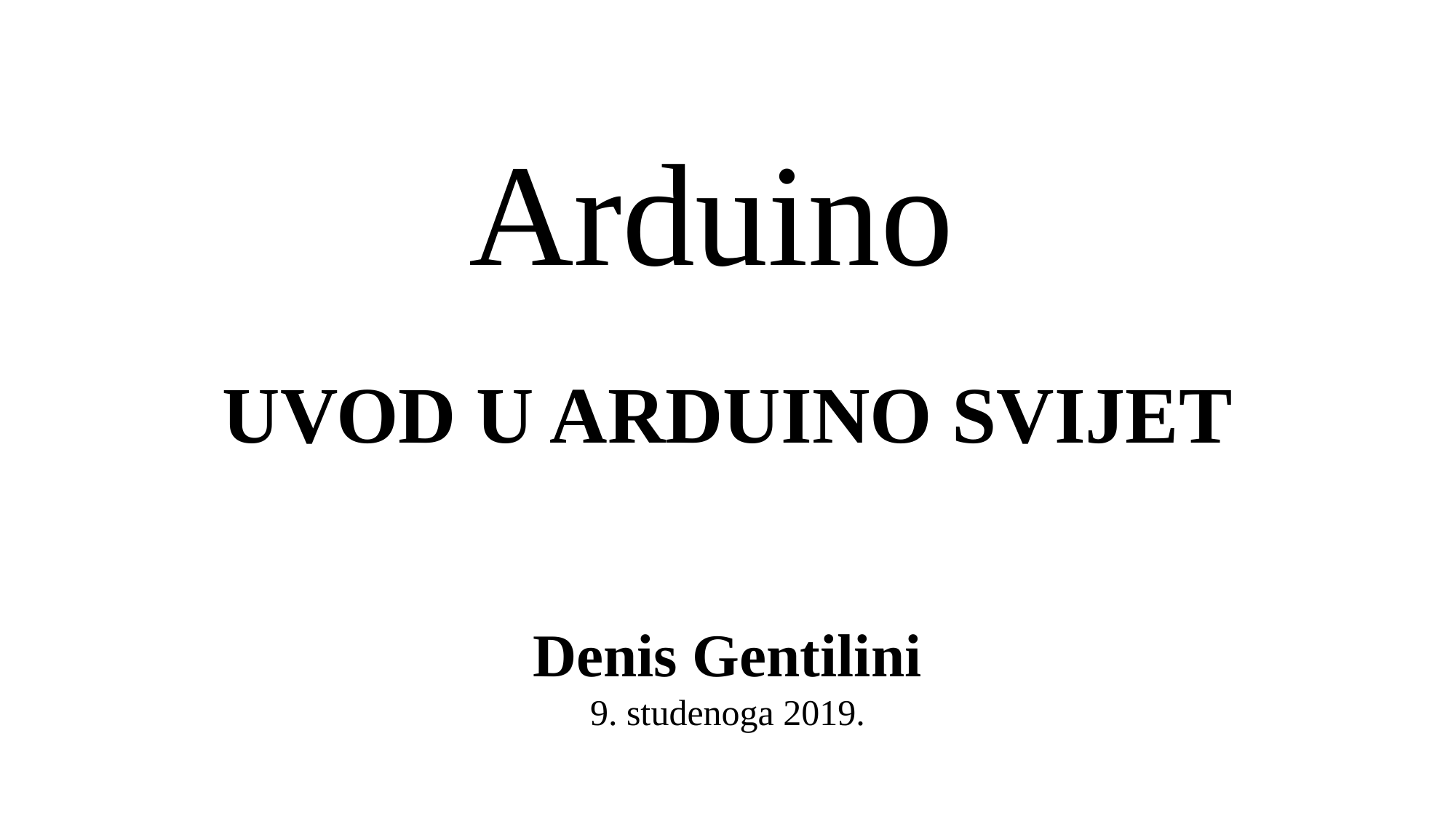

Arduino
# UVOD U ARDUINO SVIJET
Denis Gentilini
9. studenoga 2019.